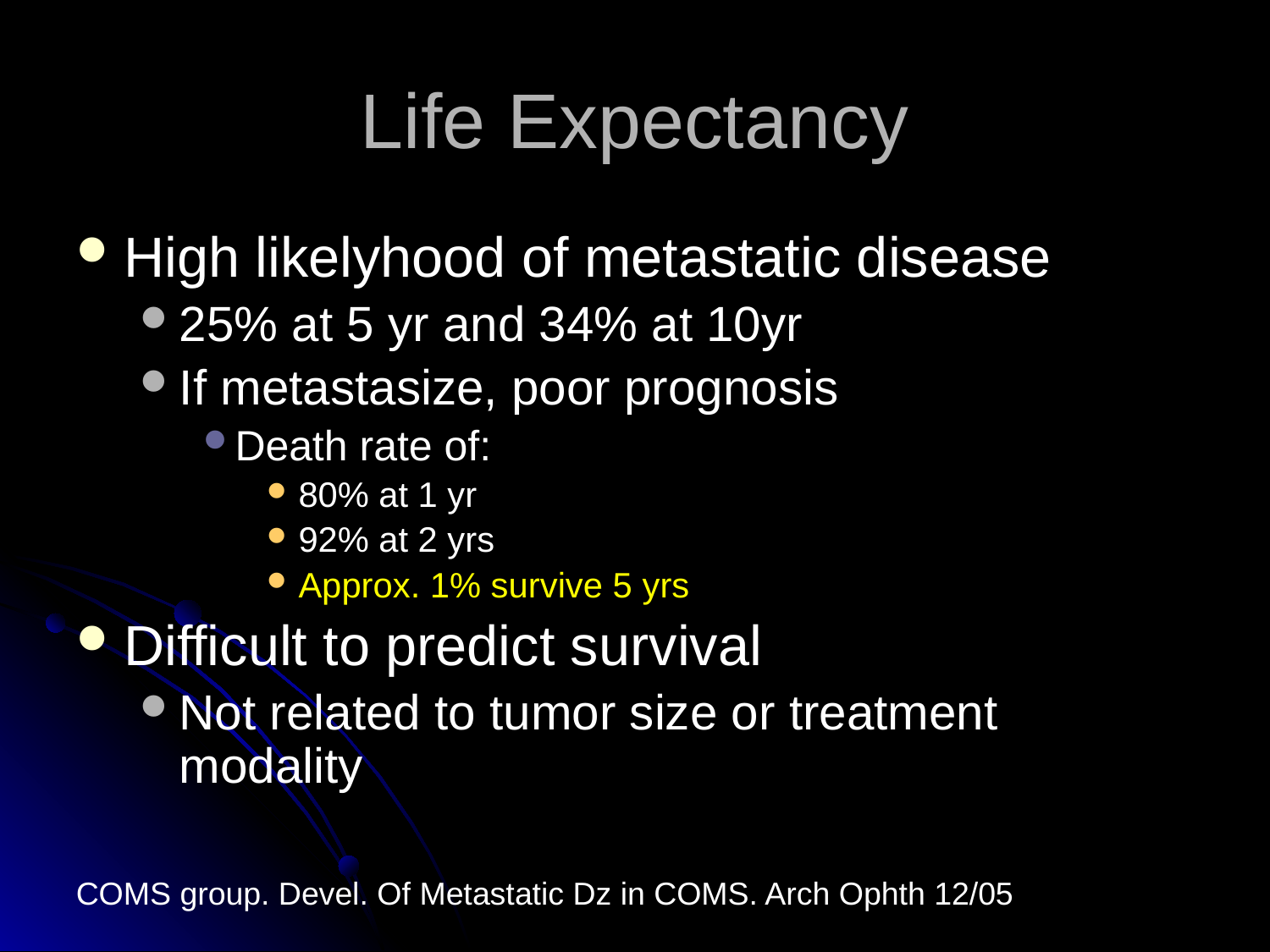

# Life Expectancy
High likelyhood of metastatic disease
25% at 5 yr and 34% at 10yr
If metastasize, poor prognosis
Death rate of:
80% at 1 yr
92% at 2 yrs
Approx. 1% survive 5 yrs
Difficult to predict survival
Not related to tumor size or treatment modality

COMS group. Devel. Of Metastatic Dz in COMS. Arch Ophth 12/05